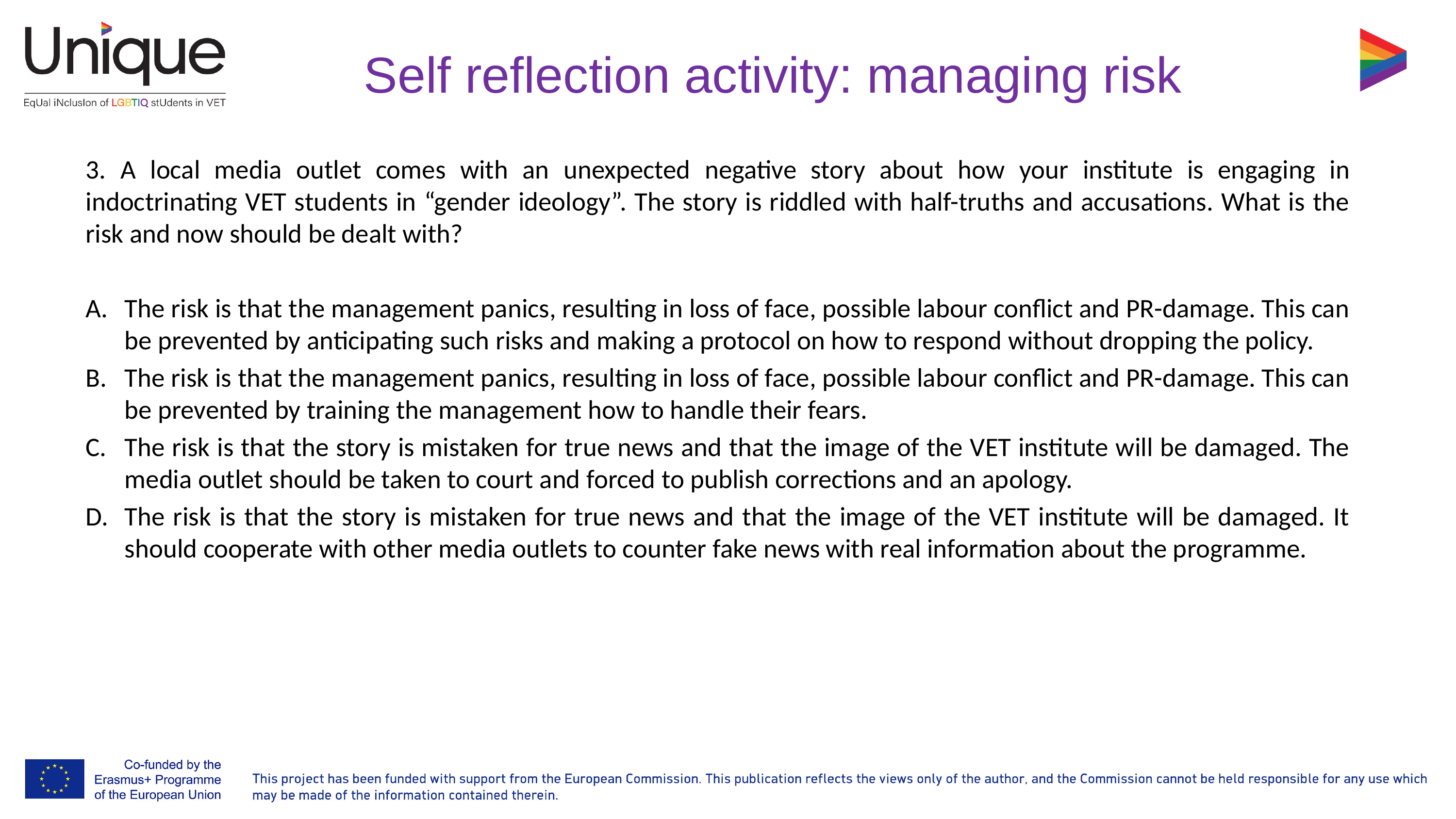

# Self reflection activity: managing risk
3. A local media outlet comes with an unexpected negative story about how your institute is engaging in indoctrinating VET students in “gender ideology”. The story is riddled with half-truths and accusations. What is the risk and now should be dealt with?

The risk is that the management panics, resulting in loss of face, possible labour conflict and PR-damage. This can be prevented by anticipating such risks and making a protocol on how to respond without dropping the policy.
The risk is that the management panics, resulting in loss of face, possible labour conflict and PR-damage. This can be prevented by training the management how to handle their fears.
The risk is that the story is mistaken for true news and that the image of the VET institute will be damaged. The media outlet should be taken to court and forced to publish corrections and an apology.
The risk is that the story is mistaken for true news and that the image of the VET institute will be damaged. It should cooperate with other media outlets to counter fake news with real information about the programme.